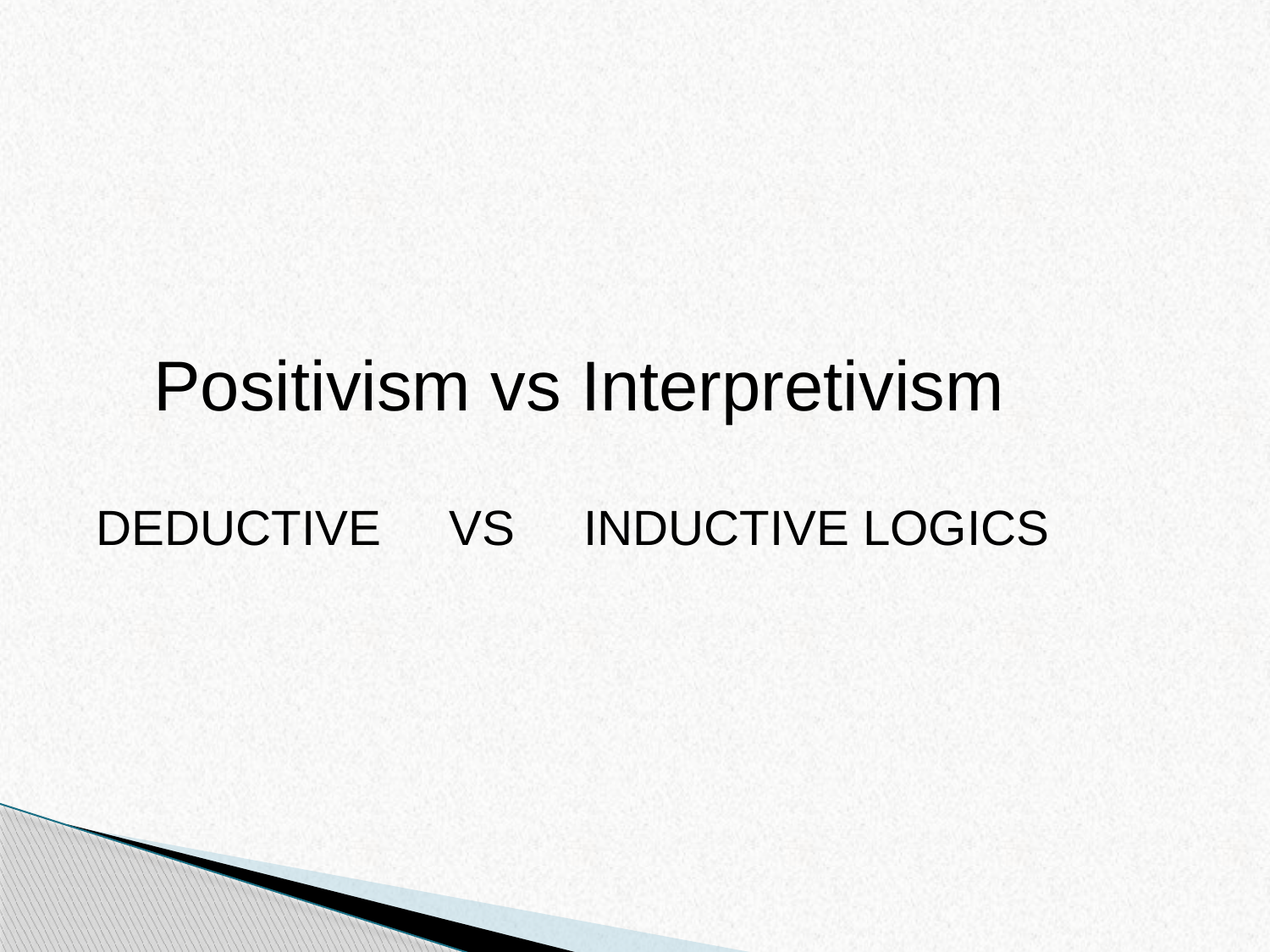

Positivism vs Interpretivism

     DEDUCTIVE     VS     INDUCTIVE LOGICS